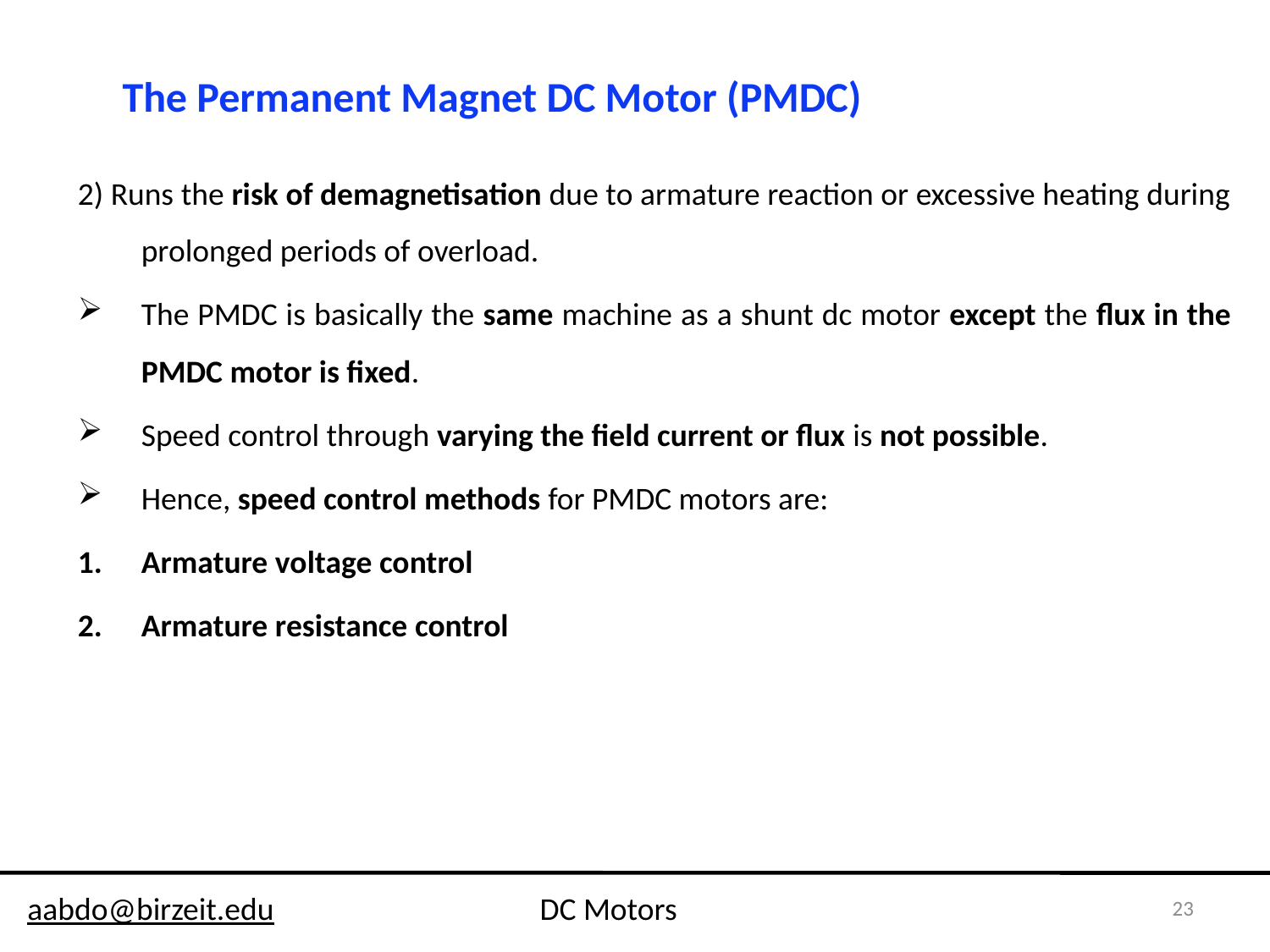

The Permanent Magnet DC Motor (PMDC)
2) Runs the risk of demagnetisation due to armature reaction or excessive heating during prolonged periods of overload.
The PMDC is basically the same machine as a shunt dc motor except the flux in the PMDC motor is fixed.
Speed control through varying the field current or flux is not possible.
Hence, speed control methods for PMDC motors are:
Armature voltage control
Armature resistance control
23
aabdo@birzeit.edu                                     DC Motors